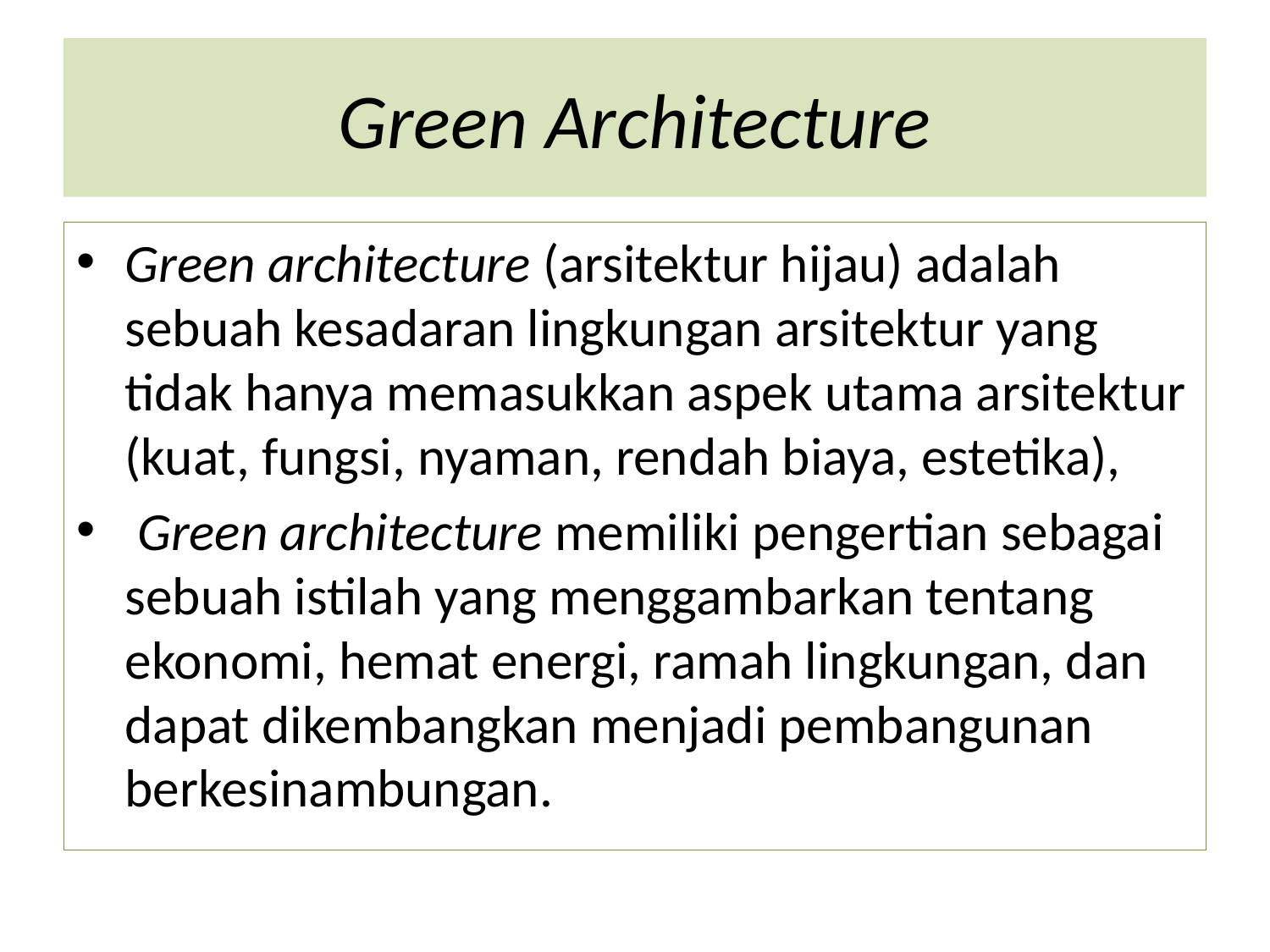

# Green Architecture
Green architecture (arsitektur hijau) adalah sebuah kesadaran lingkungan arsitektur yang tidak hanya memasukkan aspek utama arsitektur (kuat, fungsi, nyaman, rendah biaya, estetika),
 Green architecture memiliki pengertian sebagai sebuah istilah yang menggambarkan tentang ekonomi, hemat energi, ramah lingkungan, dan dapat dikembangkan menjadi pembangunan berkesinambungan.